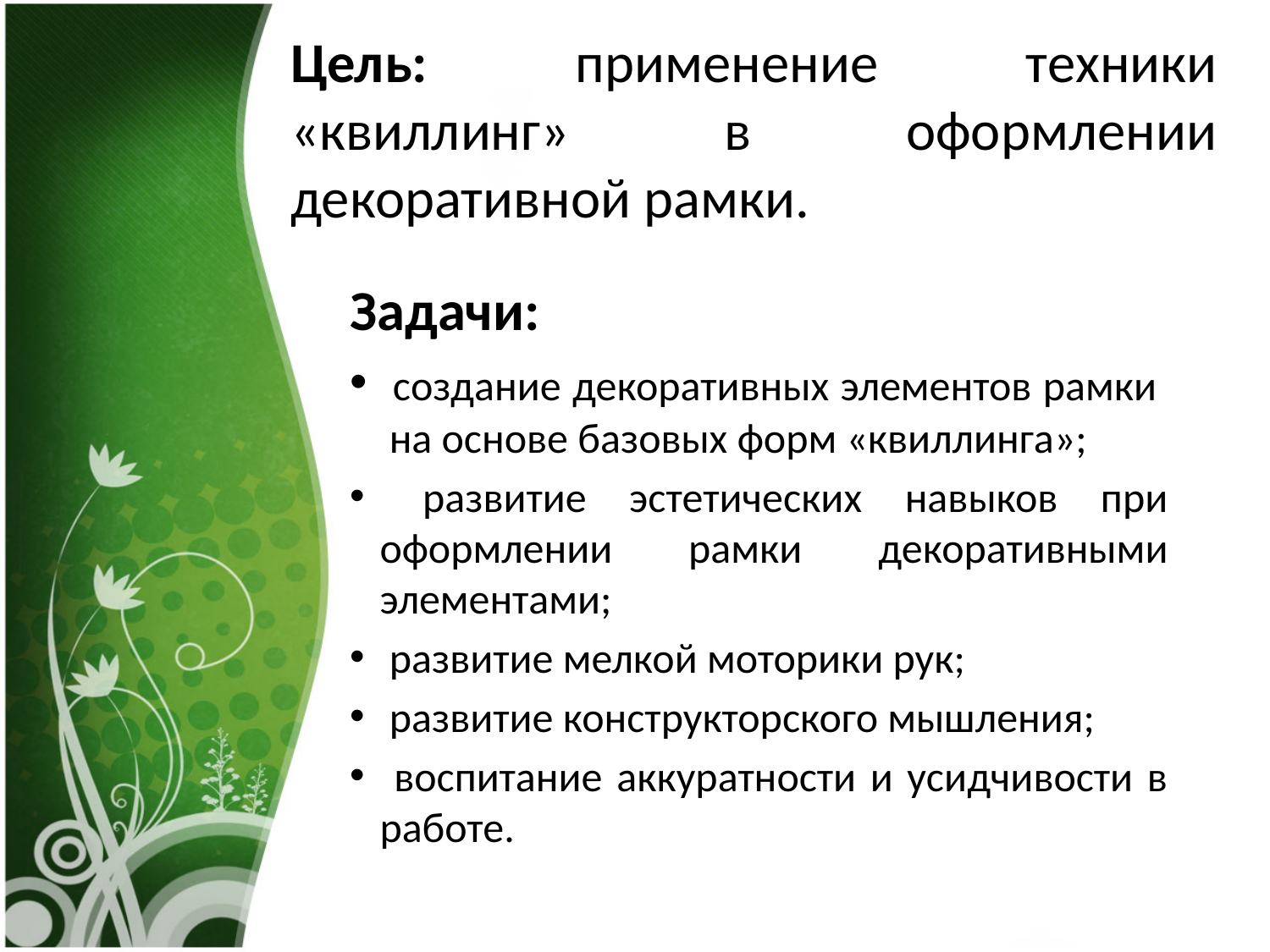

Цель: применение техники «квиллинг» в оформлении декоративной рамки.
Задачи:
 создание декоративных элементов рамки   на основе базовых форм «квиллинга»;
 развитие эстетических навыков при оформлении рамки декоративными элементами;
 развитие мелкой моторики рук;
 развитие конструкторского мышления;
 воспитание аккуратности и усидчивости в работе.